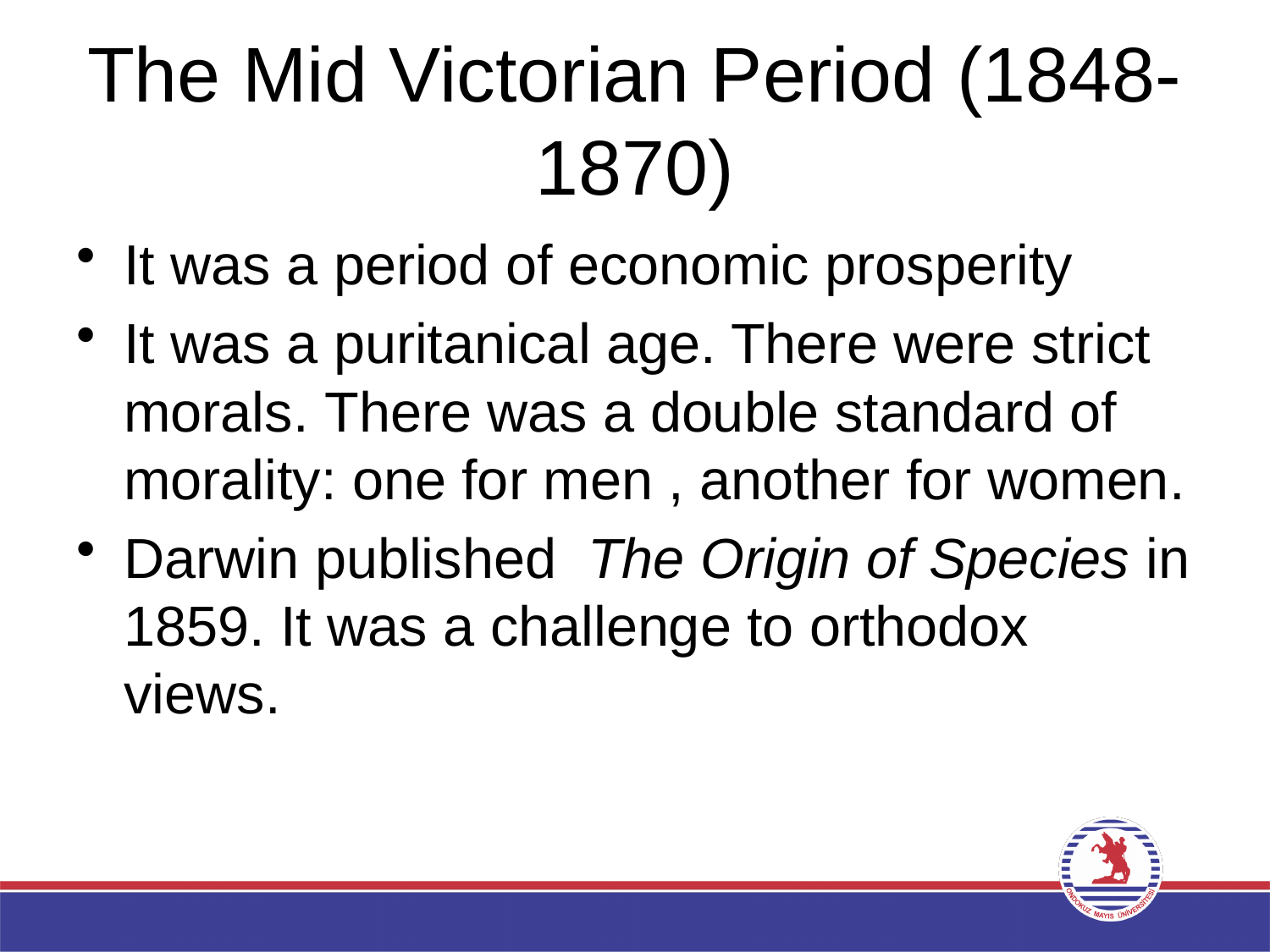

# The Mid Victorian Period (1848-1870)
It was a period of economic prosperity
It was a puritanical age. There were strict morals. There was a double standard of morality: one for men , another for women.
Darwin published  The Origin of Species in 1859. It was a challenge to orthodox views.